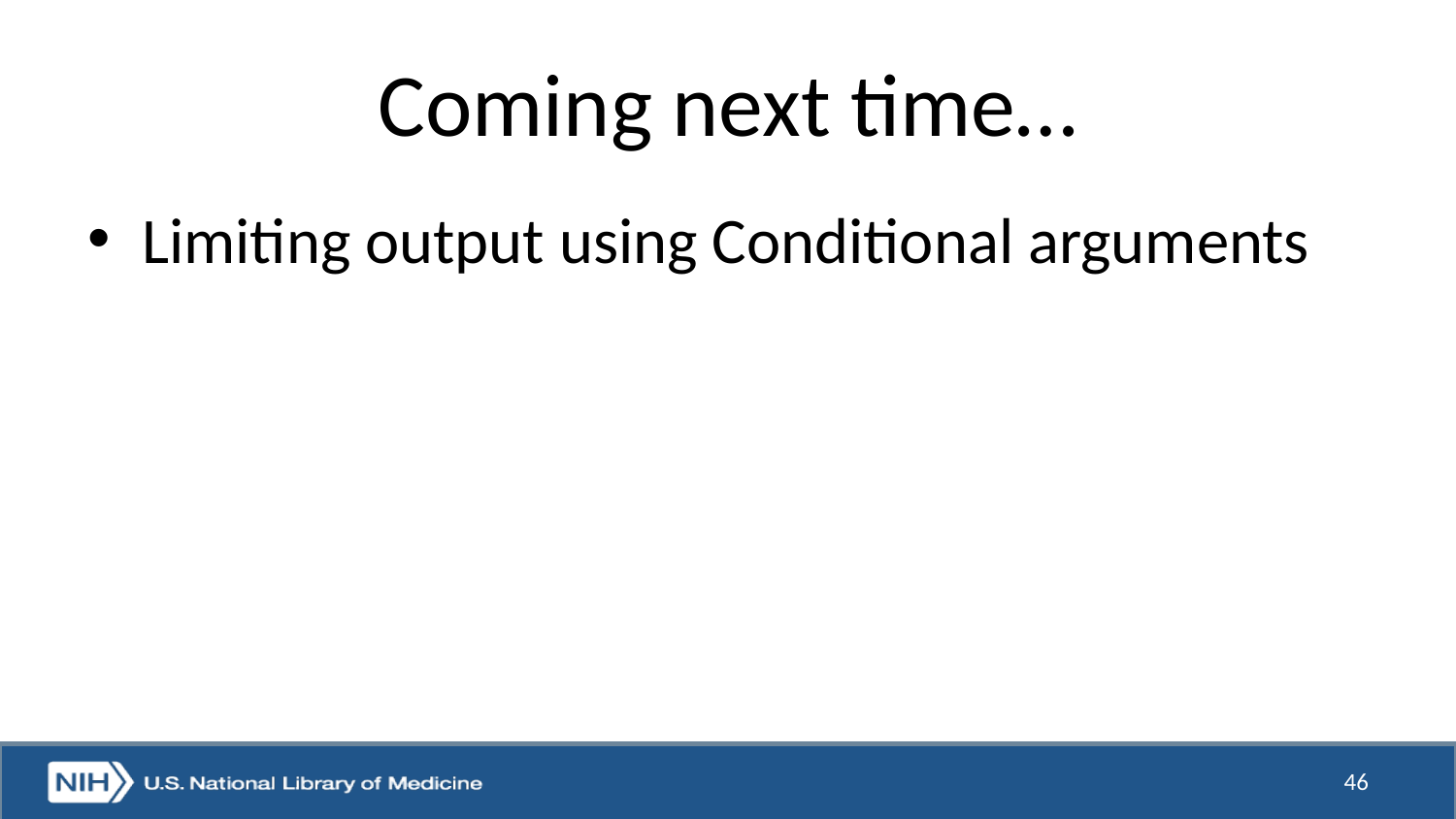

# Coming next time…
Limiting output using Conditional arguments
46